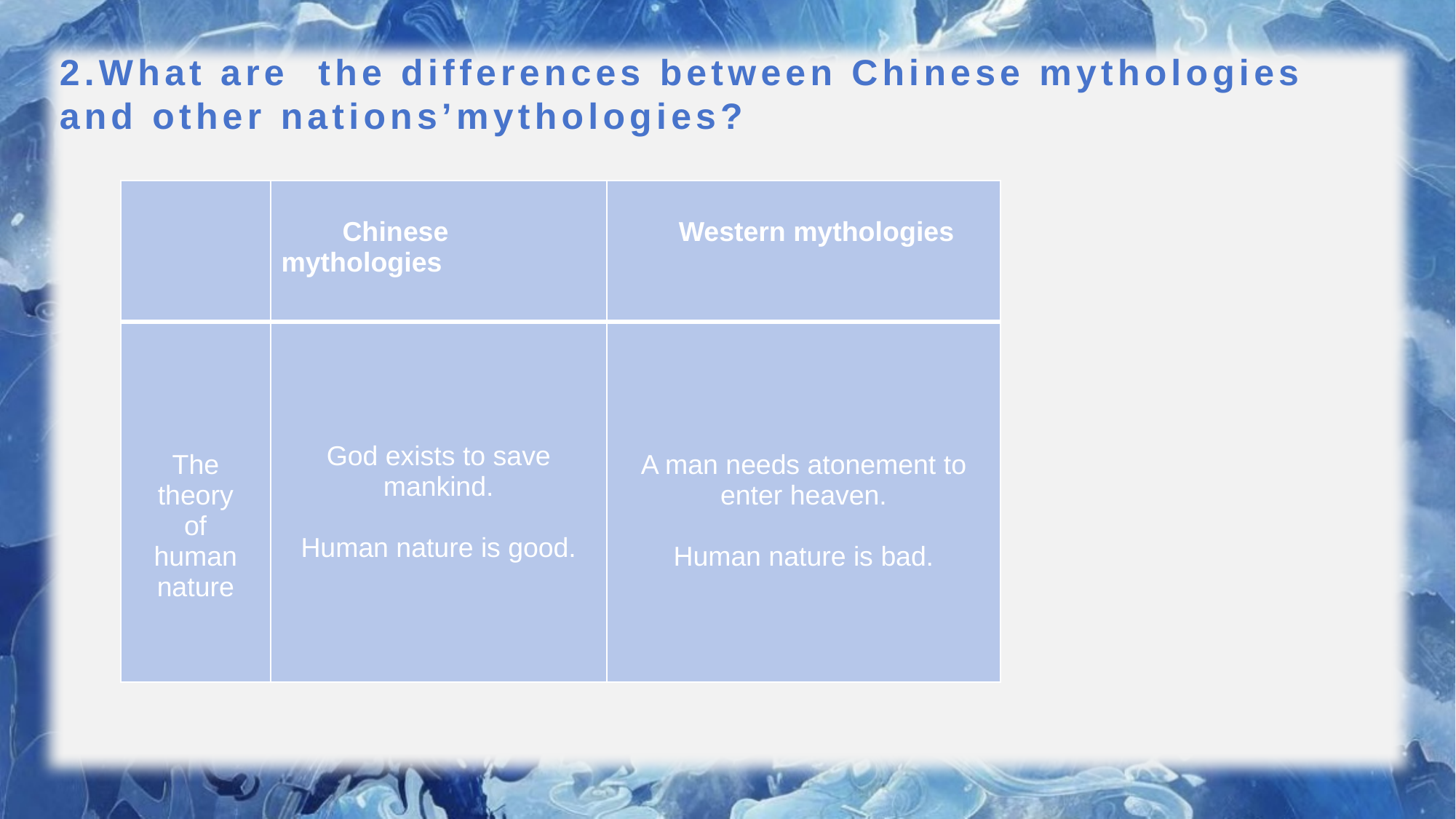

# 2.What are  the differences between Chinese mythologies and other nations’mythologies?
|  | Chinese mythologies | Western mythologies |
| --- | --- | --- |
| The theory of human nature | God exists to save mankind. Human nature is good. | A man needs atonement to enter heaven. Human nature is bad. |